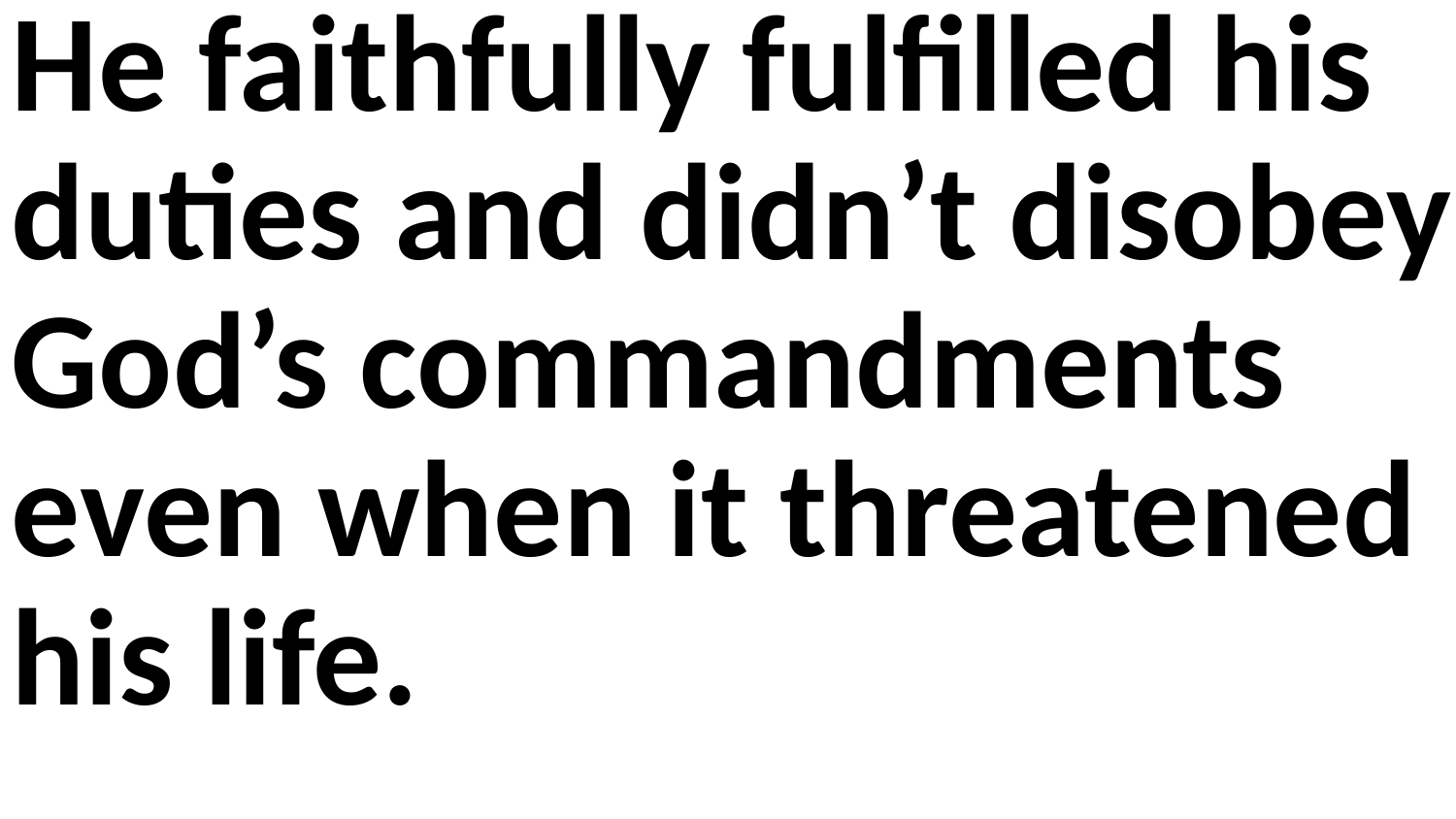

He faithfully fulfilled his duties and didn’t disobey God’s commandments even when it threatened his life.